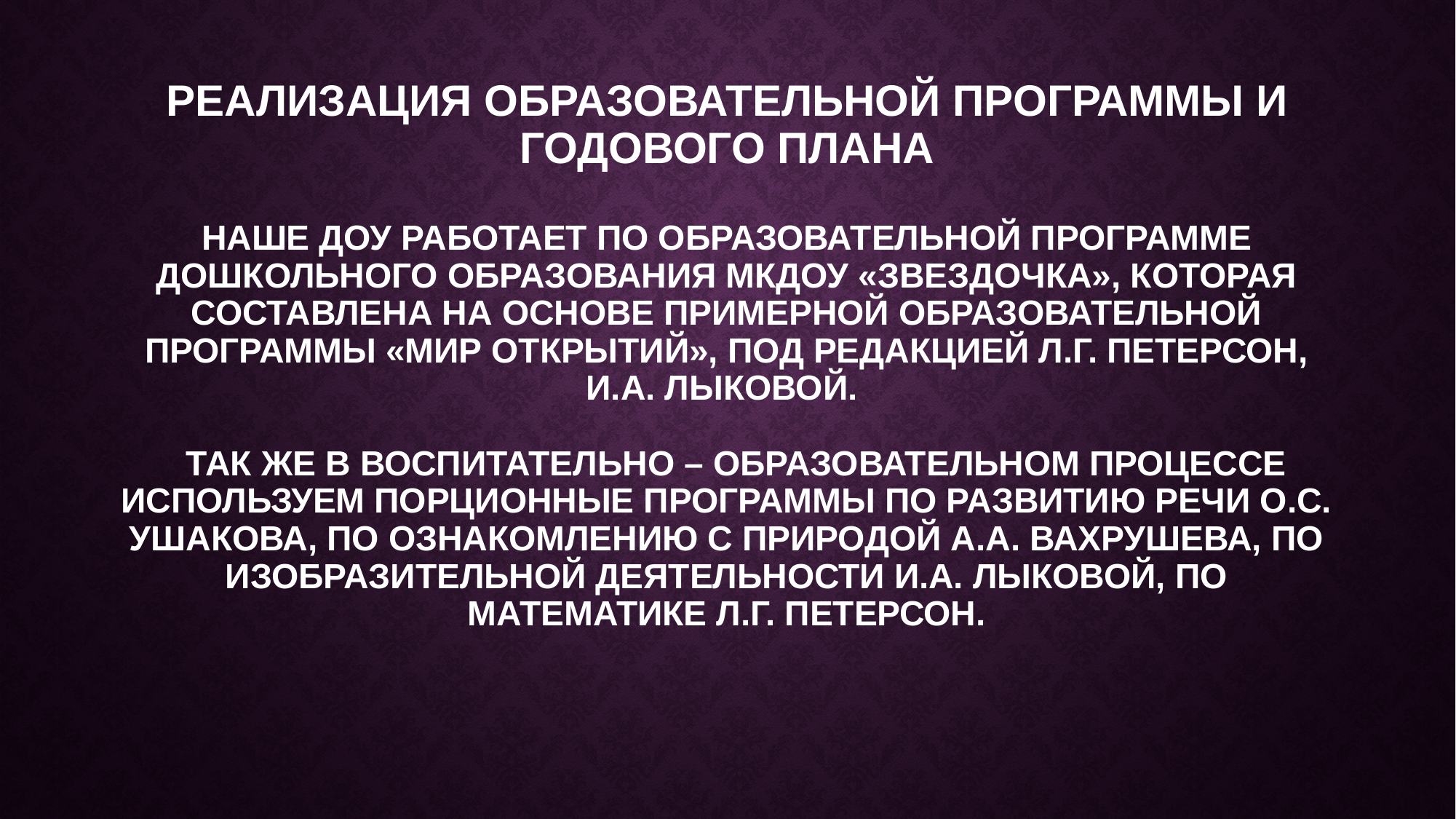

# Реализация образовательной программы и годового плана Наше ДОУ работает по образовательной программе дошкольного образования МКДОУ «Звездочка», которая составлена на основе примерной образовательной программы «Мир открытий», под редакцией Л.Г. Петерсон, И.А. Лыковой. Так же в воспитательно – образовательном процессе используем порционные программы по развитию речи О.С. Ушакова, по ознакомлению с природой А.А. Вахрушева, по изобразительной деятельности И.А. Лыковой, по математике Л.Г. Петерсон.